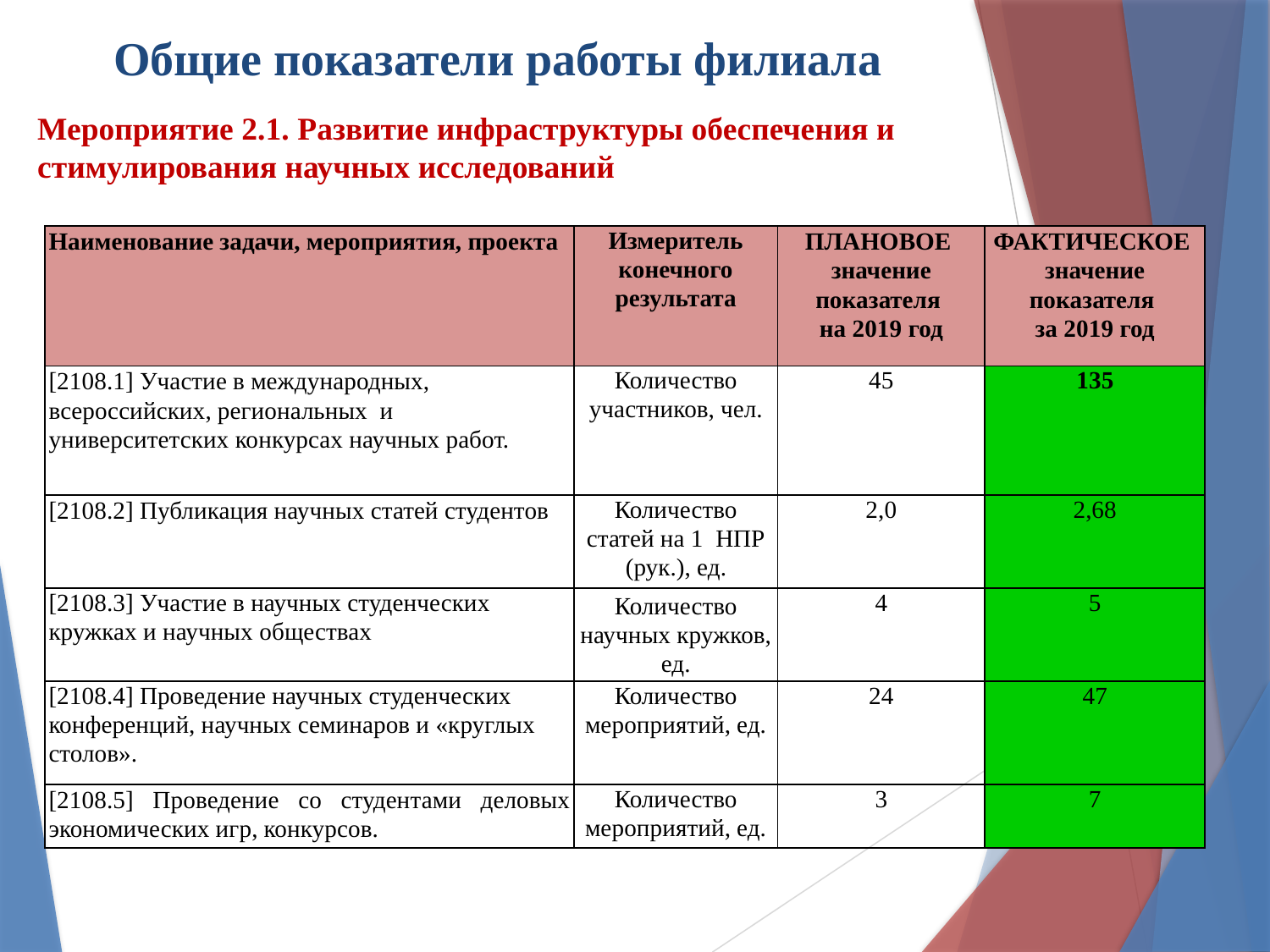

# Общие показатели работы филиала
Мероприятие 2.1. Развитие инфраструктуры обеспечения и стимулирования научных исследований
| Наименование задачи, мероприятия, проекта | Измеритель конечного результата | ПЛАНОВОЕ значение показателя на 2019 год | ФАКТИЧЕСКОЕ значение показателя за 2019 год |
| --- | --- | --- | --- |
| [2108.1] Участие в международных, всероссийских, региональных и университетских конкурсах научных работ. | Количество участников, чел. | 45 | 135 |
| [2108.2] Публикация научных статей студентов | Количество статей на 1 НПР (рук.), ед. | 2,0 | 2,68 |
| [2108.3] Участие в научных студенческих кружках и научных обществах | Количество научных кружков, ед. | 4 | 5 |
| [2108.4] Проведение научных студенческих конференций, научных семинаров и «круглых столов». | Количество мероприятий, ед. | 24 | 47 |
| [2108.5] Проведение со студентами деловых экономических игр, конкурсов. | Количество мероприятий, ед. | 3 | 7 |